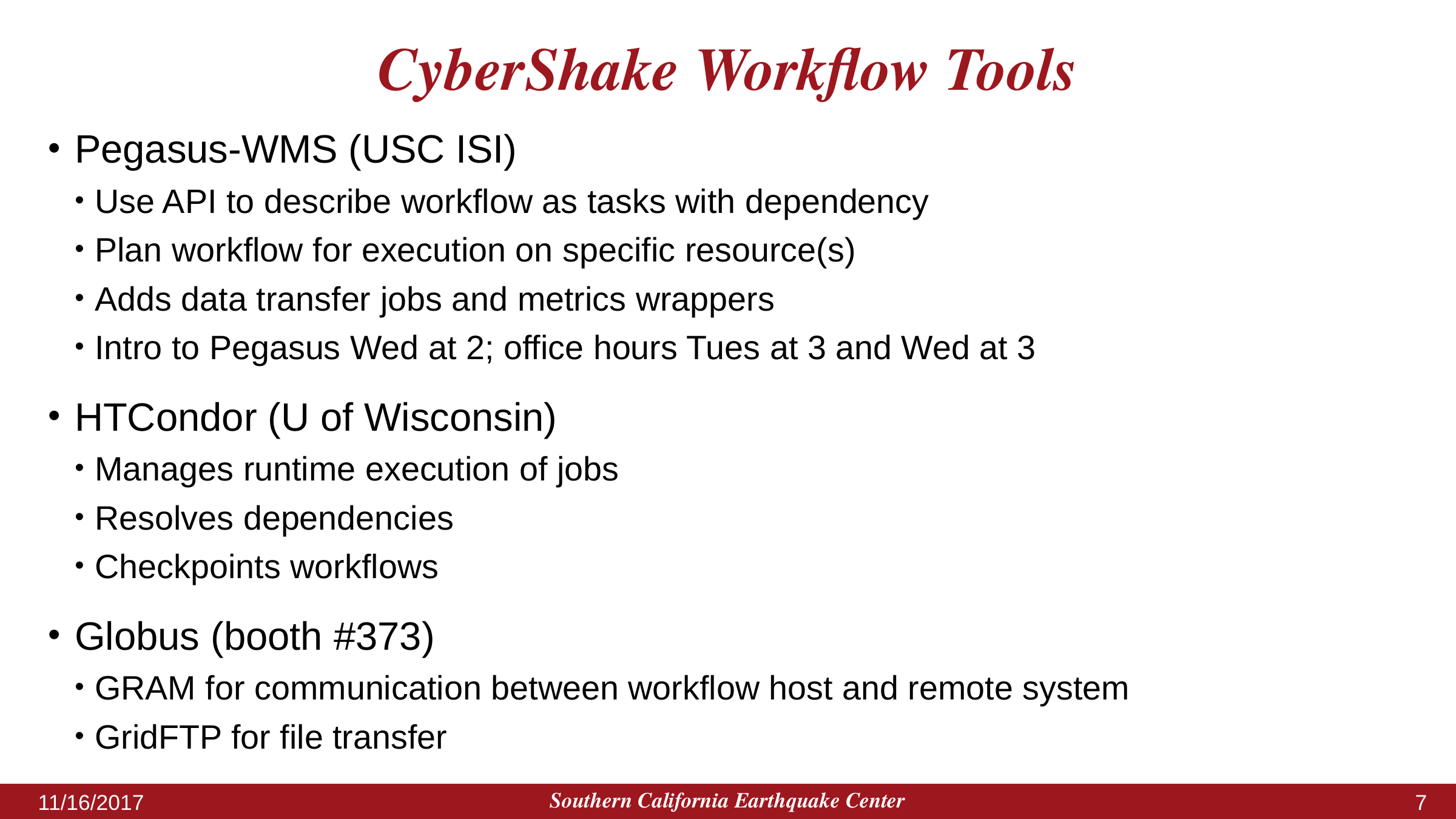

# CyberShake Workflow Tools
Pegasus-WMS (USC ISI)
Use API to describe workflow as tasks with dependency
Plan workflow for execution on specific resource(s)
Adds data transfer jobs and metrics wrappers
Intro to Pegasus Wed at 2; office hours Tues at 3 and Wed at 3
HTCondor (U of Wisconsin)
Manages runtime execution of jobs
Resolves dependencies
Checkpoints workflows
Globus (booth #373)
GRAM for communication between workflow host and remote system
GridFTP for file transfer
Southern California Earthquake Center
11/16/2017
7